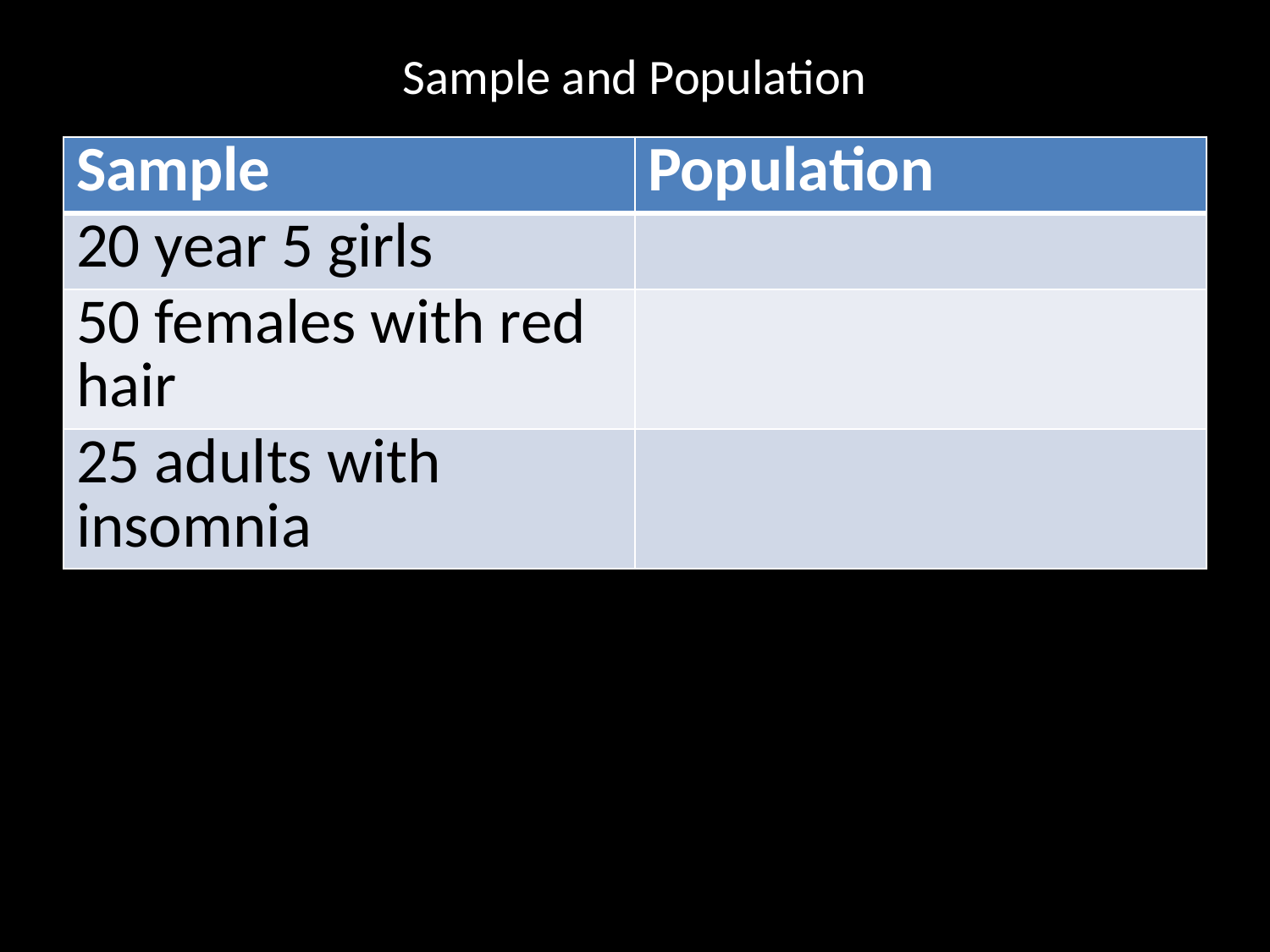

# Sample and Population
| Sample | Population |
| --- | --- |
| 20 year 5 girls |  |
| 50 females with red hair |  |
| 25 adults with insomnia |  |